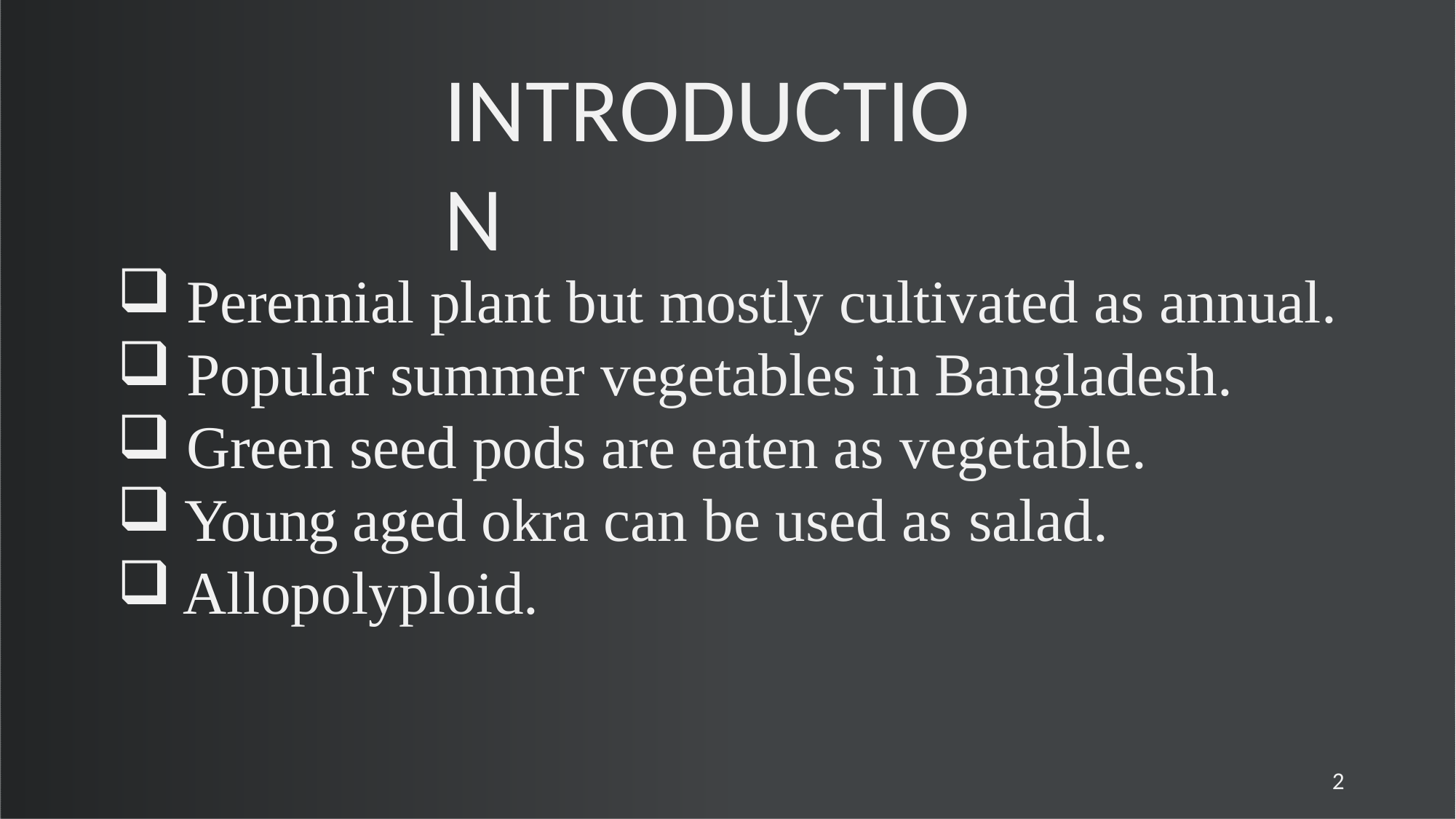

# INTRODUCTION
Perennial plant but mostly cultivated as annual.
Popular summer vegetables in Bangladesh.
Green seed pods are eaten as vegetable.
Young aged okra can be used as salad.
Allopolyploid.
2